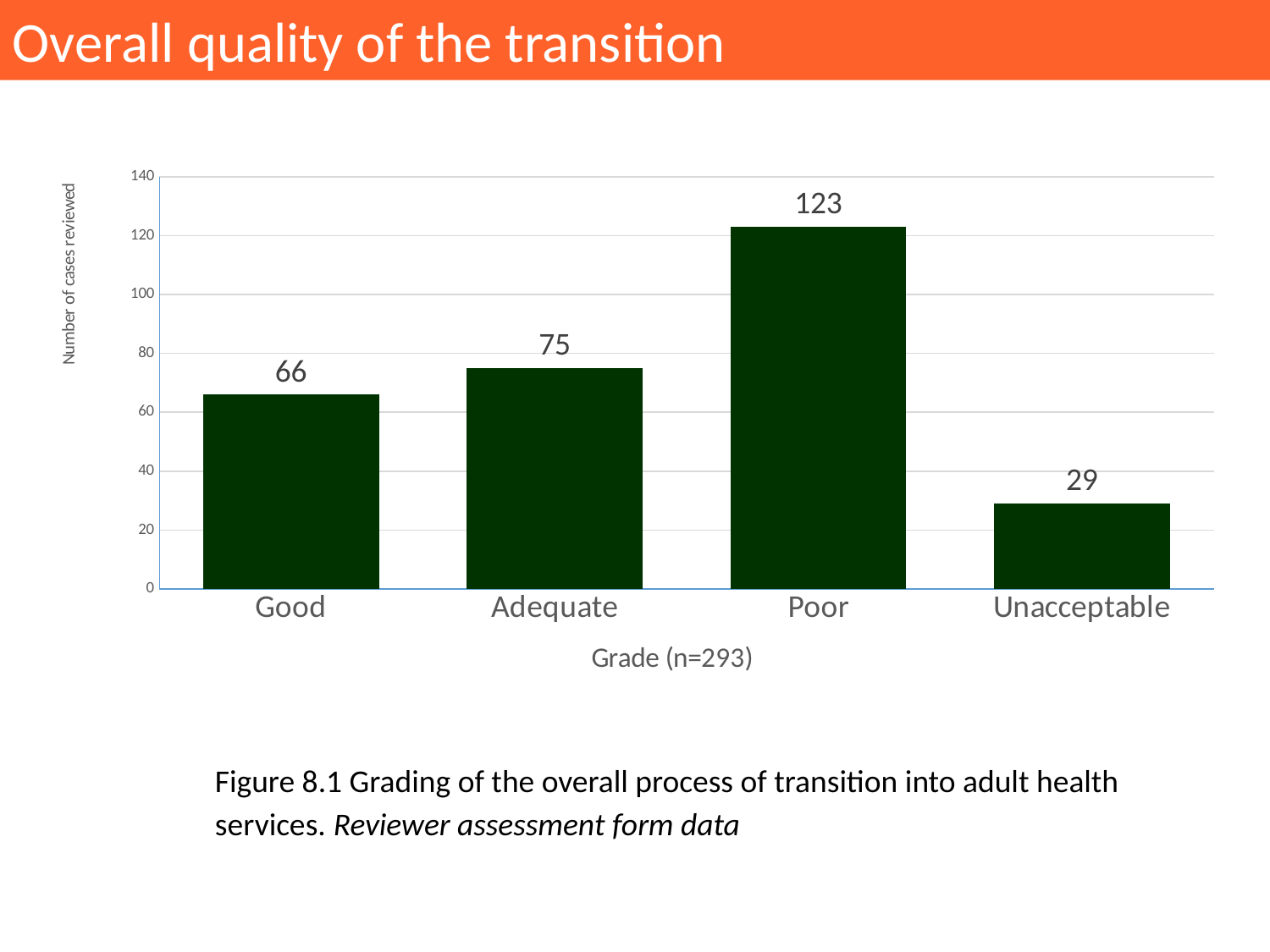

Overall quality of the transition

### Chart

| Category |  |
|---|---|
| Good | 66.0 |
| Adequate | 75.0 |
| Poor | 123.0 |
| Unacceptable | 29.0 |
Figure 8.1 Grading of the overall process of transition into adult health services. Reviewer assessment form data